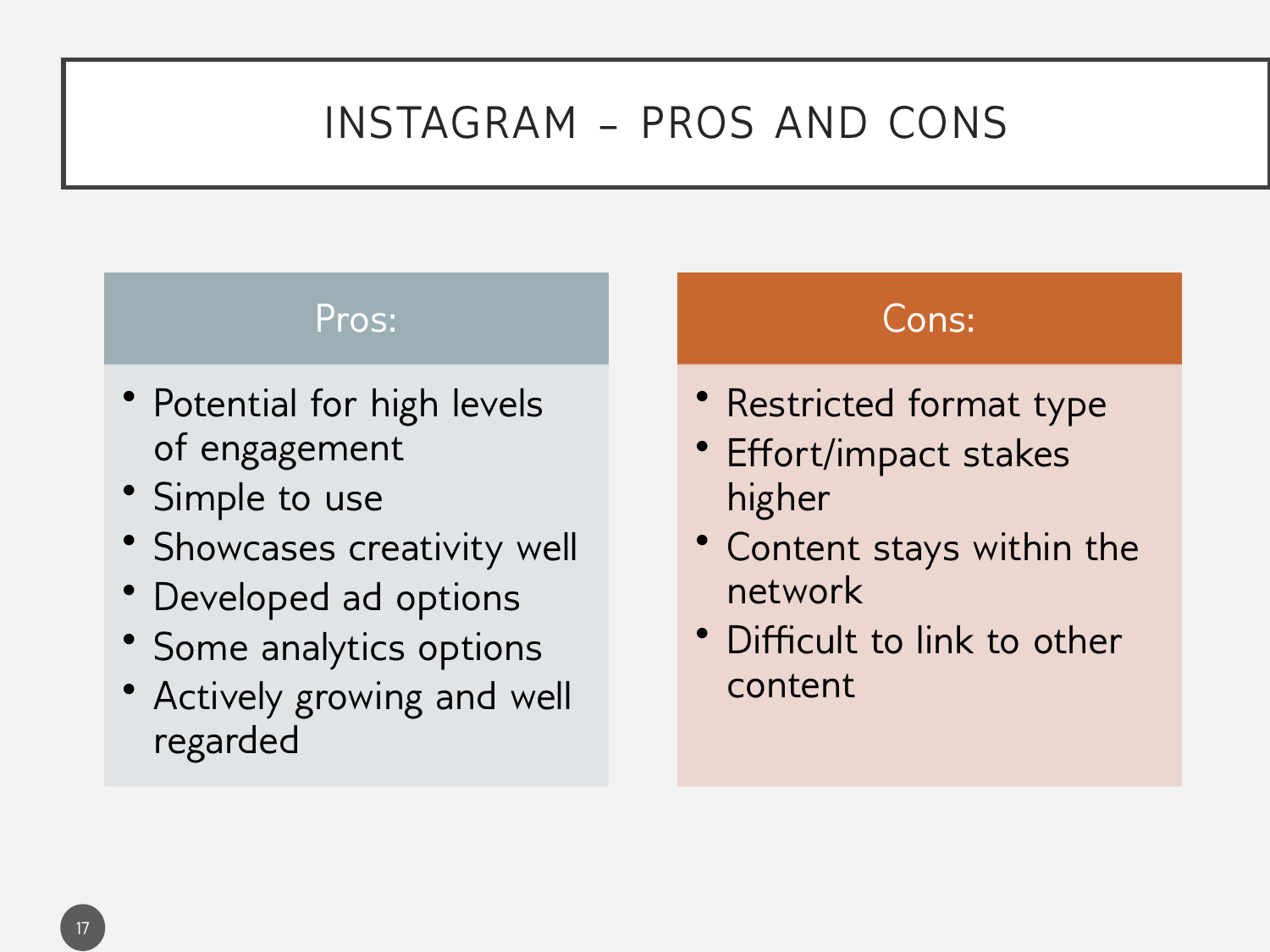

# Instagram – pros and cons
Pros:
Potential for high levels of engagement
Simple to use
Showcases creativity well
Developed ad options
Some analytics options
Actively growing and well regarded
Cons:
Restricted format type
Effort/impact stakes higher
Content stays within the network
Difficult to link to other content
17